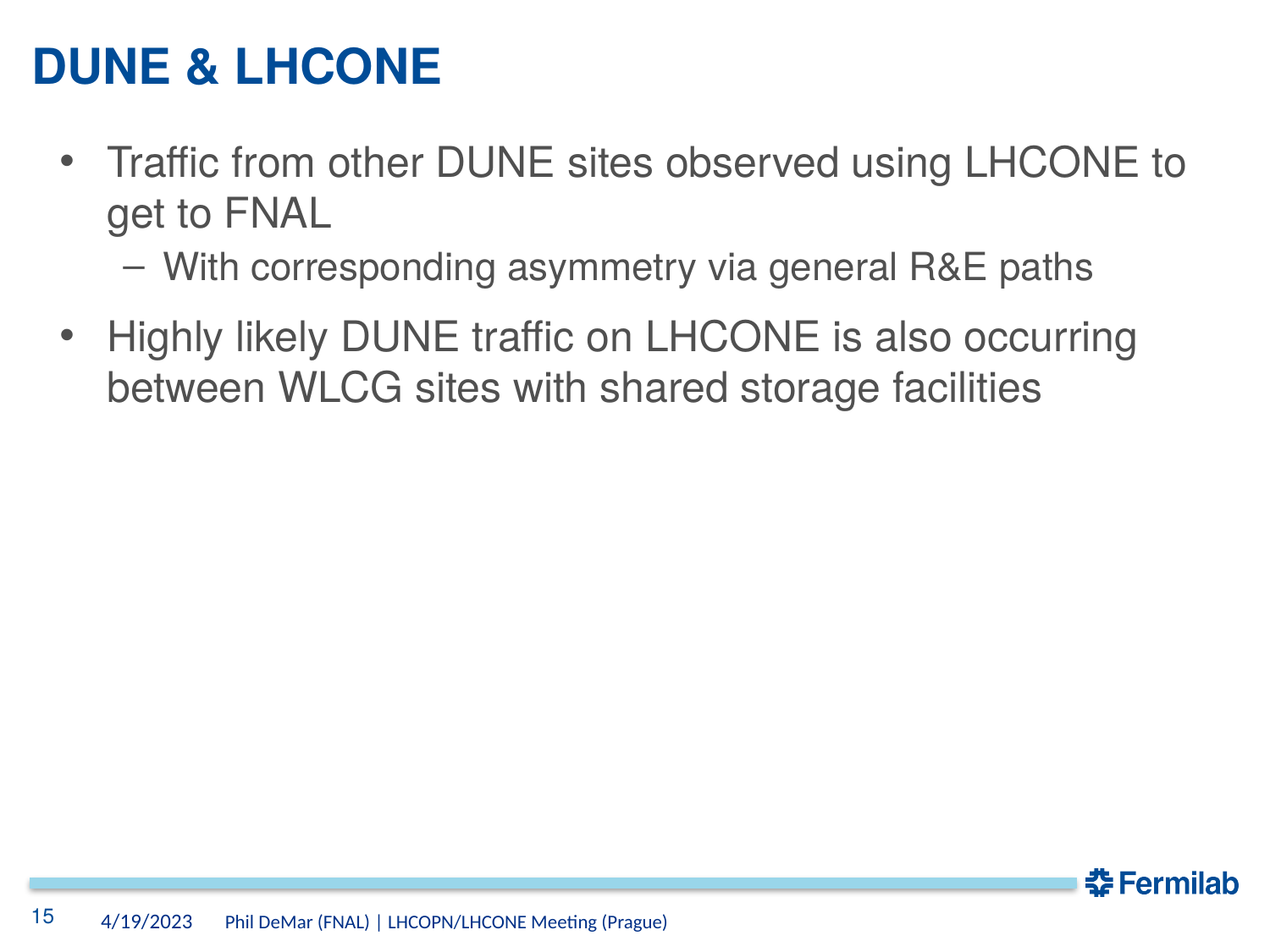

# DUNE & LHCONE
Traffic from other DUNE sites observed using LHCONE to get to FNAL
With corresponding asymmetry via general R&E paths
Highly likely DUNE traffic on LHCONE is also occurring between WLCG sites with shared storage facilities

4/19/2023
15
Phil DeMar (FNAL) | LHCOPN/LHCONE Meeting (Prague)